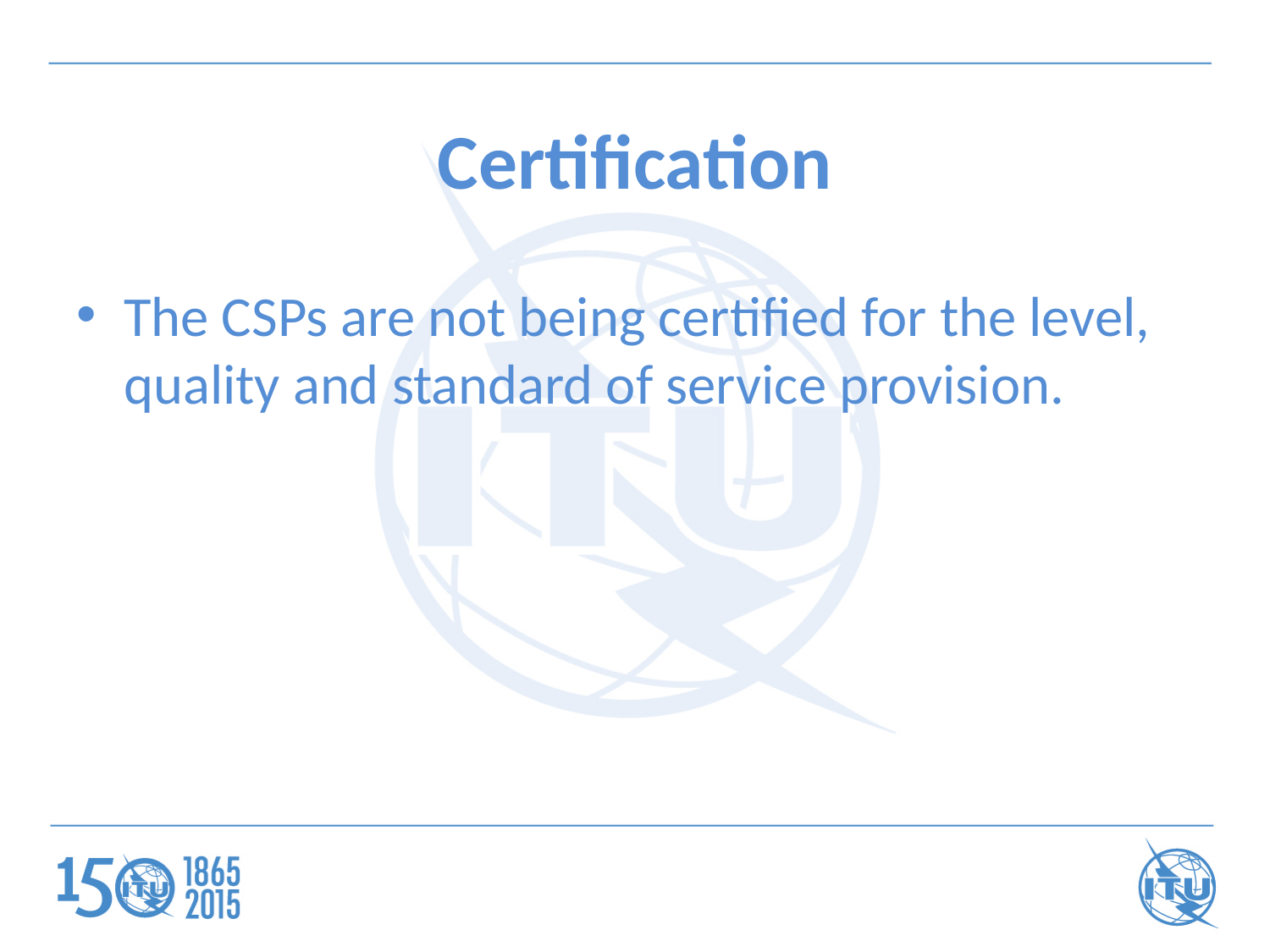

# Certification
The CSPs are not being certified for the level, quality and standard of service provision.